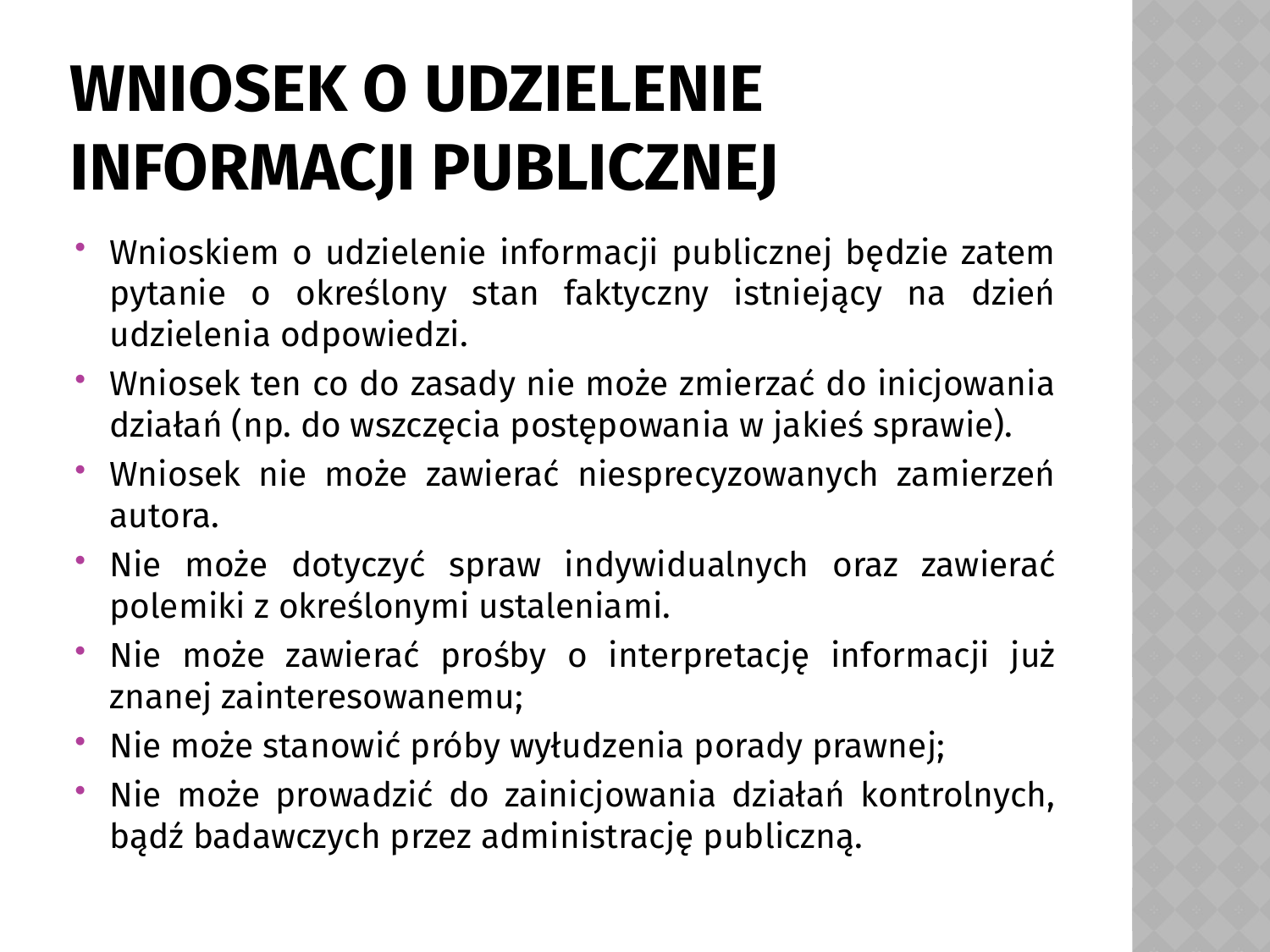

# Wniosek o udzielenie informacji publicznej
Wnioskiem o udzielenie informacji publicznej będzie zatem pytanie o określony stan faktyczny istniejący na dzień udzielenia odpowiedzi.
Wniosek ten co do zasady nie może zmierzać do inicjowania działań (np. do wszczęcia postępowania w jakieś sprawie).
Wniosek nie może zawierać niesprecyzowanych zamierzeń autora.
Nie może dotyczyć spraw indywidualnych oraz zawierać polemiki z określonymi ustaleniami.
Nie może zawierać prośby o interpretację informacji już znanej zainteresowanemu;
Nie może stanowić próby wyłudzenia porady prawnej;
Nie może prowadzić do zainicjowania działań kontrolnych, bądź badawczych przez administrację publiczną.